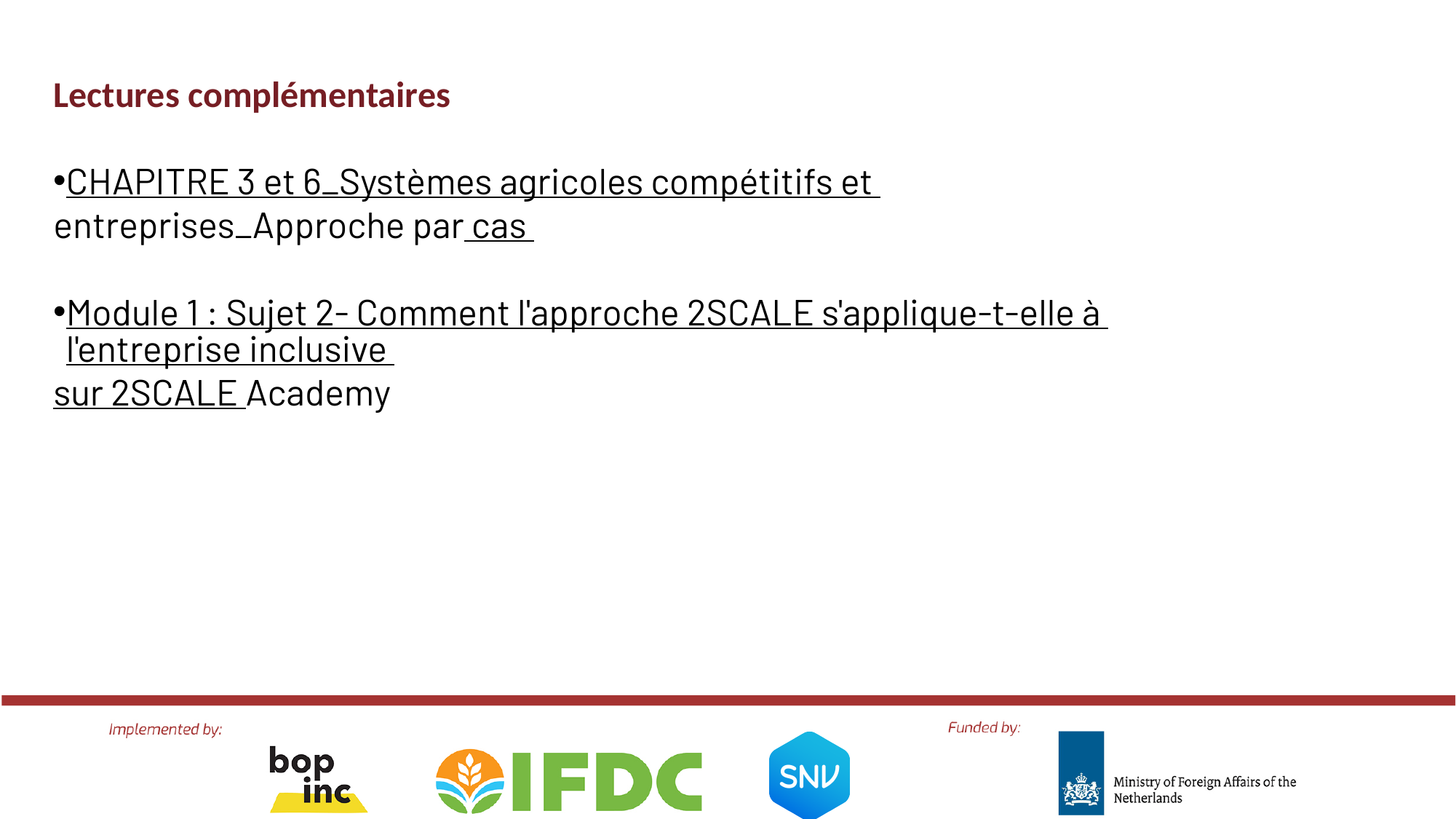

Lectures complémentaires

CHAPITRE 3 et 6_Systèmes agricoles compétitifs et entreprises_Approche par cas

Module 1 : Sujet 2- Comment l'approche 2SCALE s'applique-t-elle à l'entreprise inclusive sur 2SCALE Academy